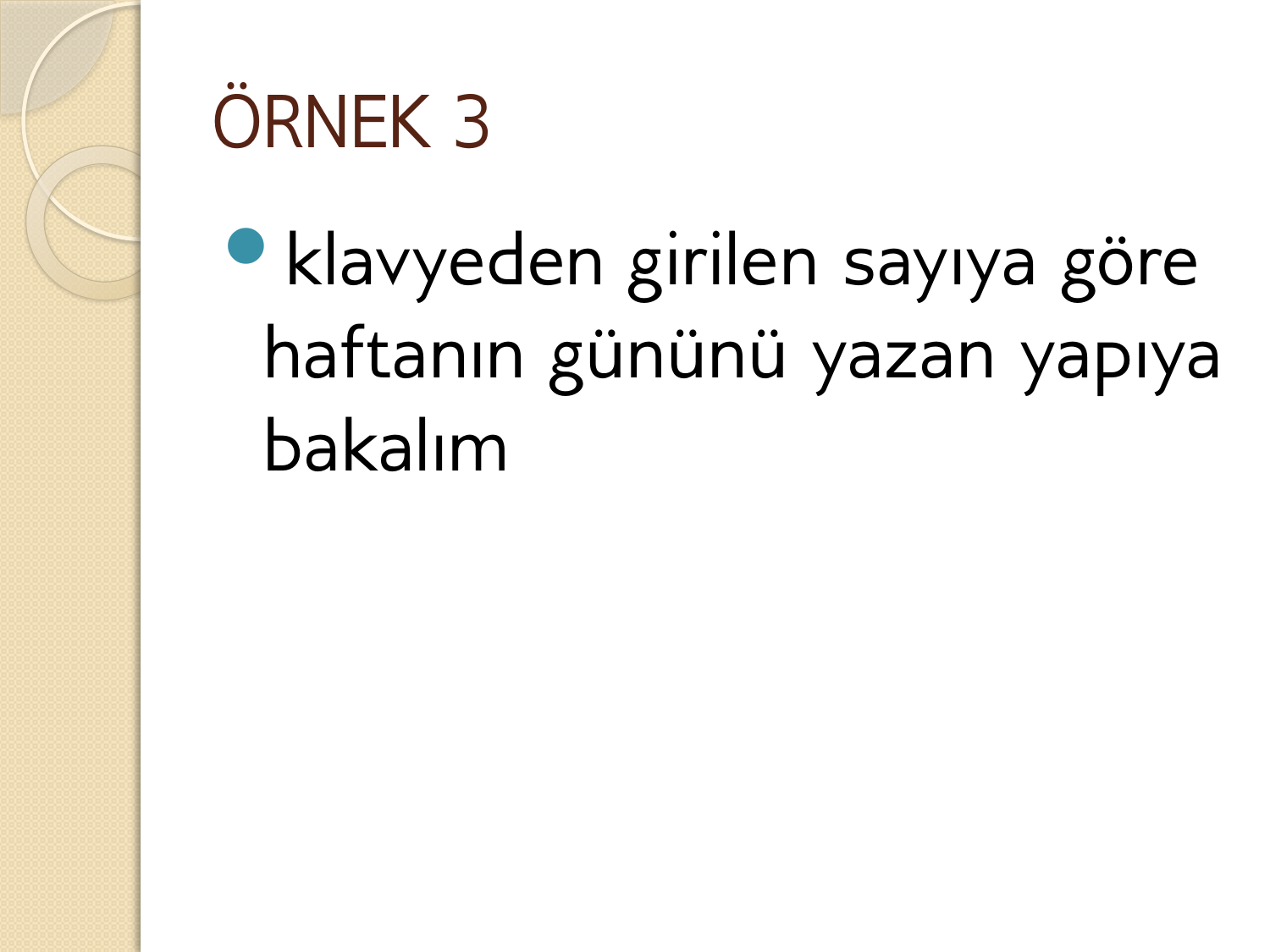

# ÖRNEK 3
klavyeden girilen sayıya göre haftanın gününü yazan yapıya bakalım